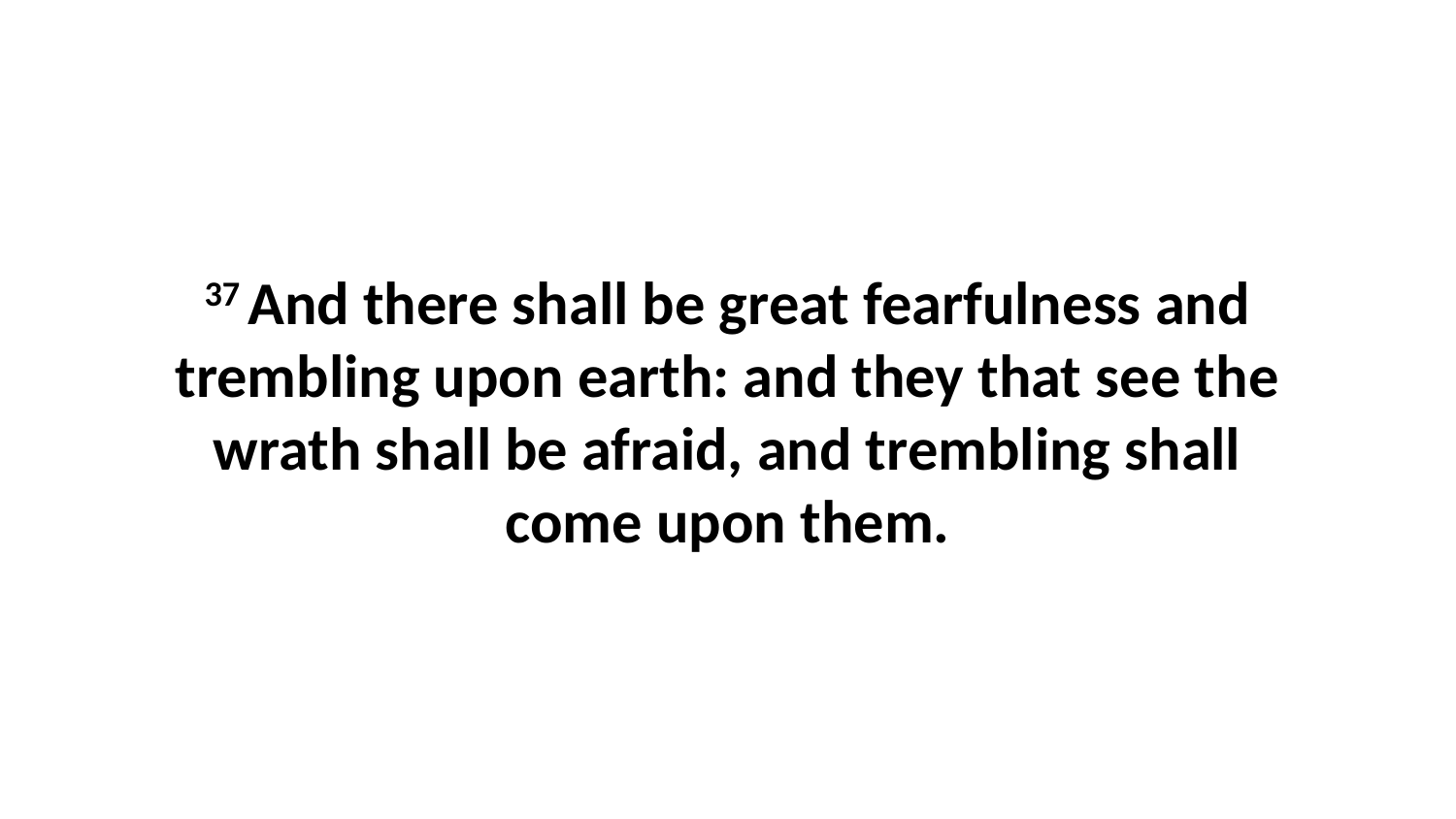

37 And there shall be great fearfulness and trembling upon earth: and they that see the wrath shall be afraid, and trembling shall come upon them.